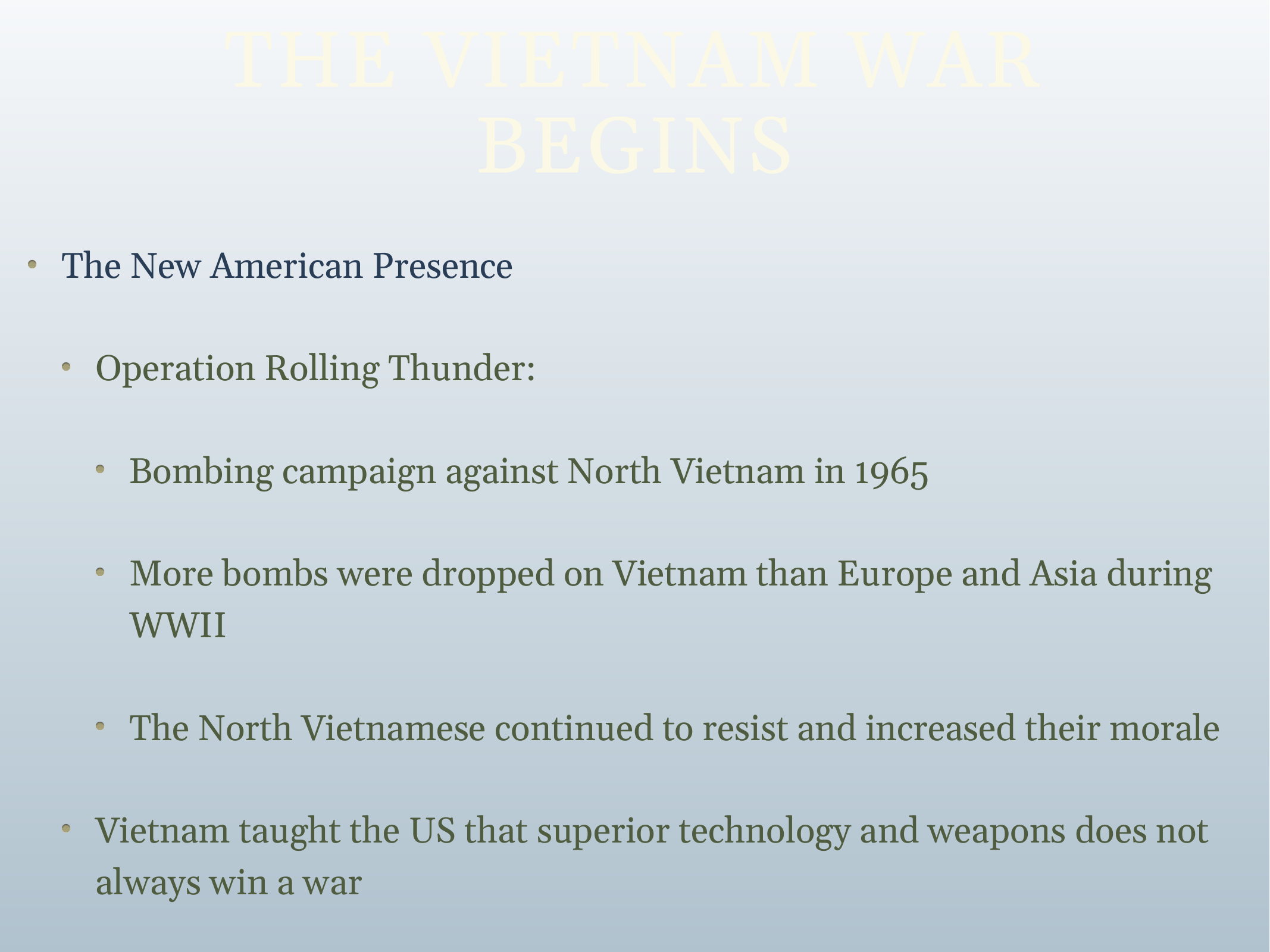

# The Vietnam War Begins
The New American Presence
Operation Rolling Thunder:
Bombing campaign against North Vietnam in 1965
More bombs were dropped on Vietnam than Europe and Asia during WWII
The North Vietnamese continued to resist and increased their morale
Vietnam taught the US that superior technology and weapons does not always win a war